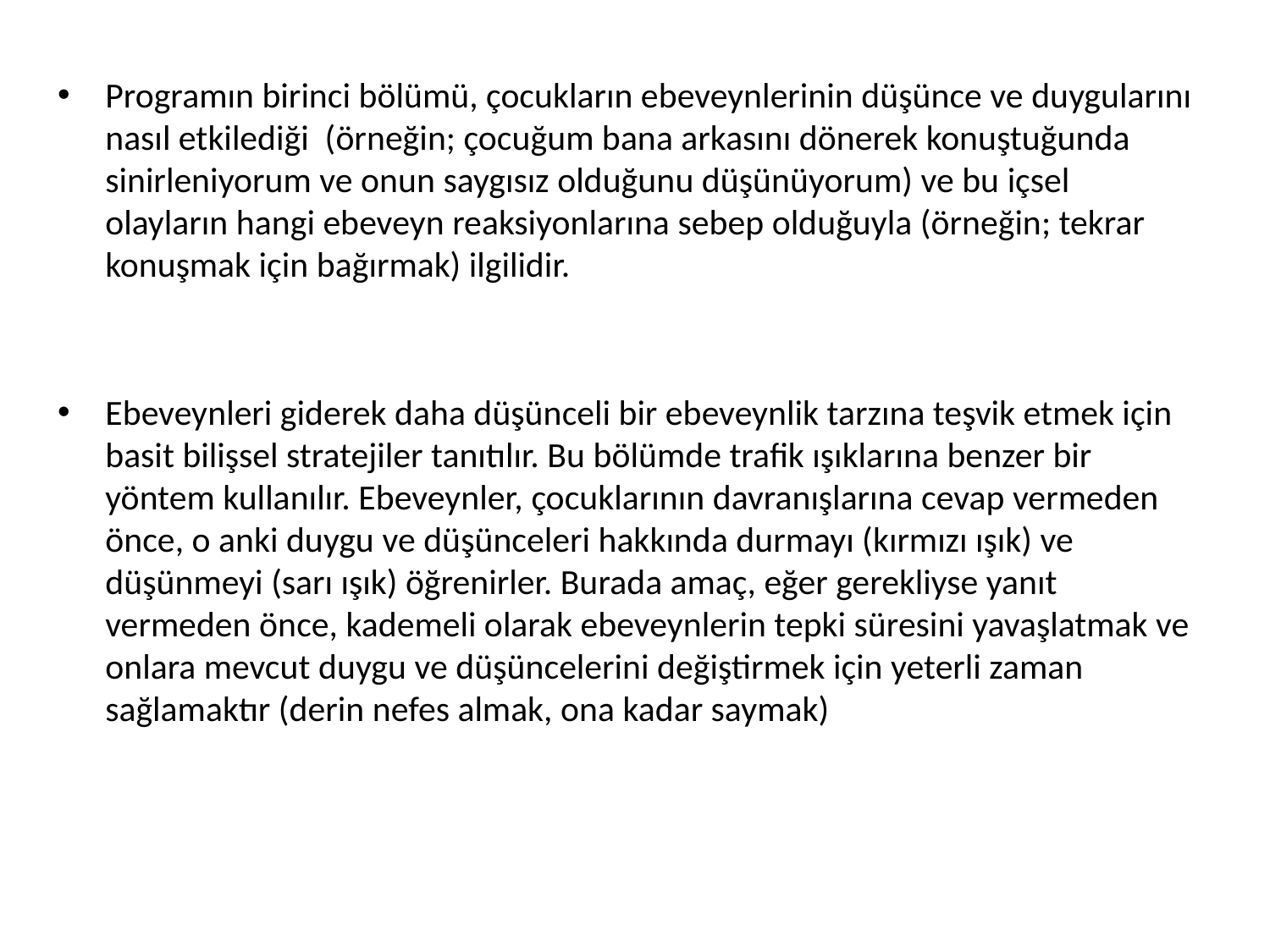

Programın birinci bölümü, çocukların ebeveynlerinin düşünce ve duygularını nasıl etkilediği  (örneğin; çocuğum bana arkasını dönerek konuştuğunda sinirleniyorum ve onun saygısız olduğunu düşünüyorum) ve bu içsel olayların hangi ebeveyn reaksiyonlarına sebep olduğuyla (örneğin; tekrar konuşmak için bağırmak) ilgilidir.

Ebeveynleri giderek daha düşünceli bir ebeveynlik tarzına teşvik etmek için basit bilişsel stratejiler tanıtılır. Bu bölümde trafik ışıklarına benzer bir yöntem kullanılır. Ebeveynler, çocuklarının davranışlarına cevap vermeden önce, o anki duygu ve düşünceleri hakkında durmayı (kırmızı ışık) ve düşünmeyi (sarı ışık) öğrenirler. Burada amaç, eğer gerekliyse yanıt vermeden önce, kademeli olarak ebeveynlerin tepki süresini yavaşlatmak ve onlara mevcut duygu ve düşüncelerini değiştirmek için yeterli zaman sağlamaktır (derin nefes almak, ona kadar saymak)